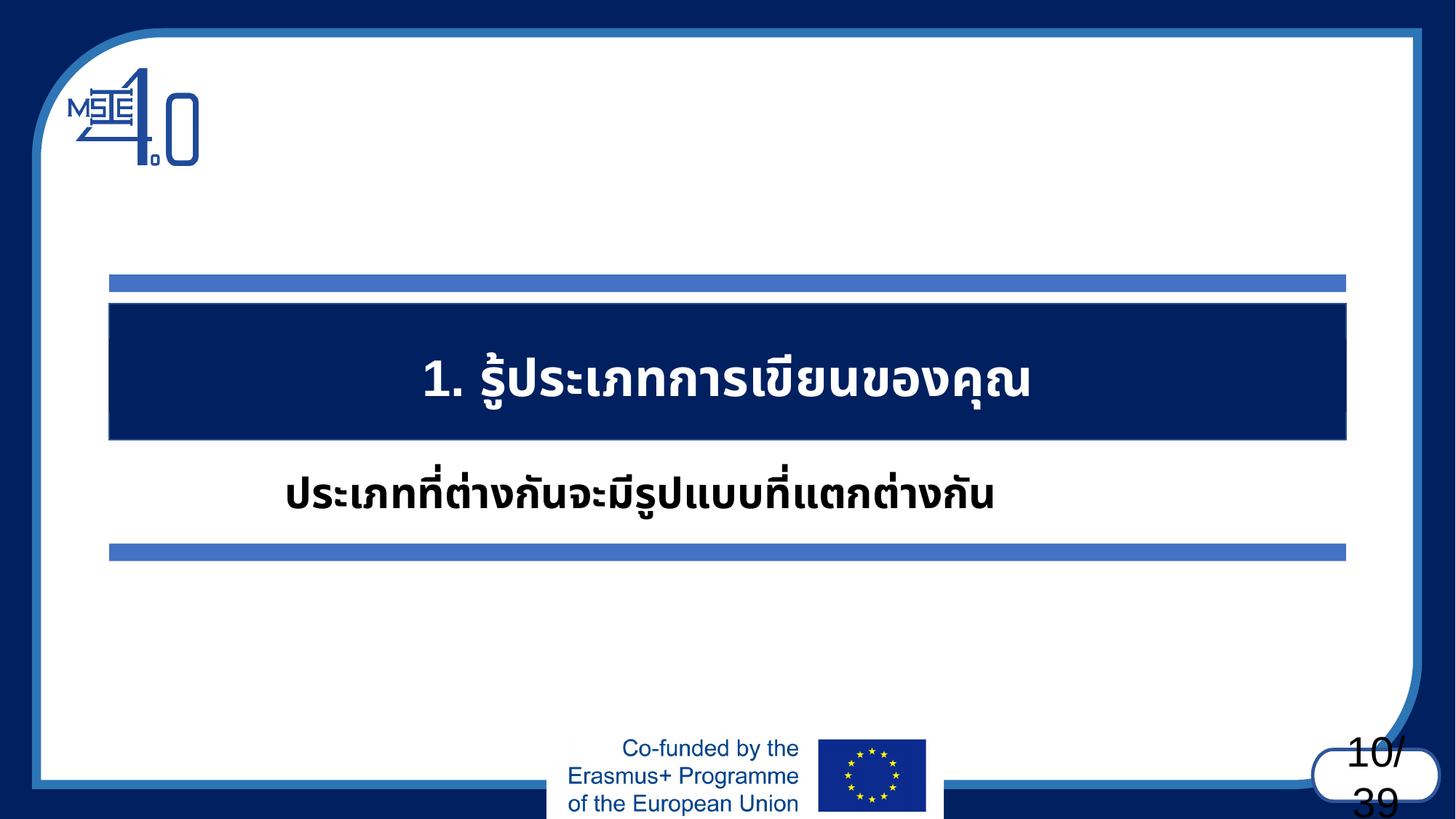

1. รู้ประเภทการเขียนของคุณ

ประเภทที่ต่างกันจะมีรูปแบบที่แตกต่างกัน
10/39